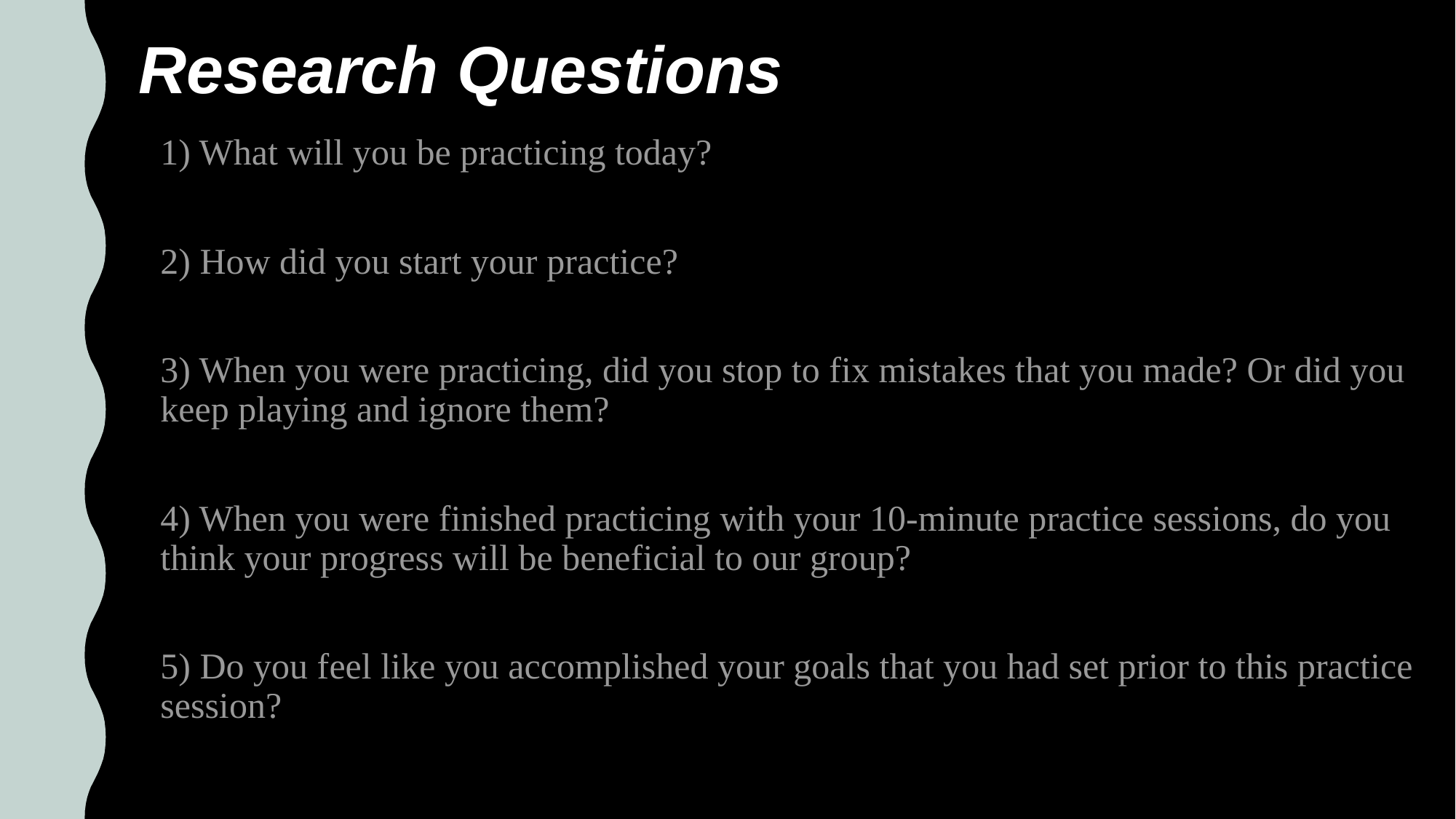

# Research Questions
1) What will you be practicing today?

2) How did you start your practice?

3) When you were practicing, did you stop to fix mistakes that you made? Or did you keep playing and ignore them?

4) When you were finished practicing with your 10-minute practice sessions, do you think your progress will be beneficial to our group?

5) Do you feel like you accomplished your goals that you had set prior to this practice session?